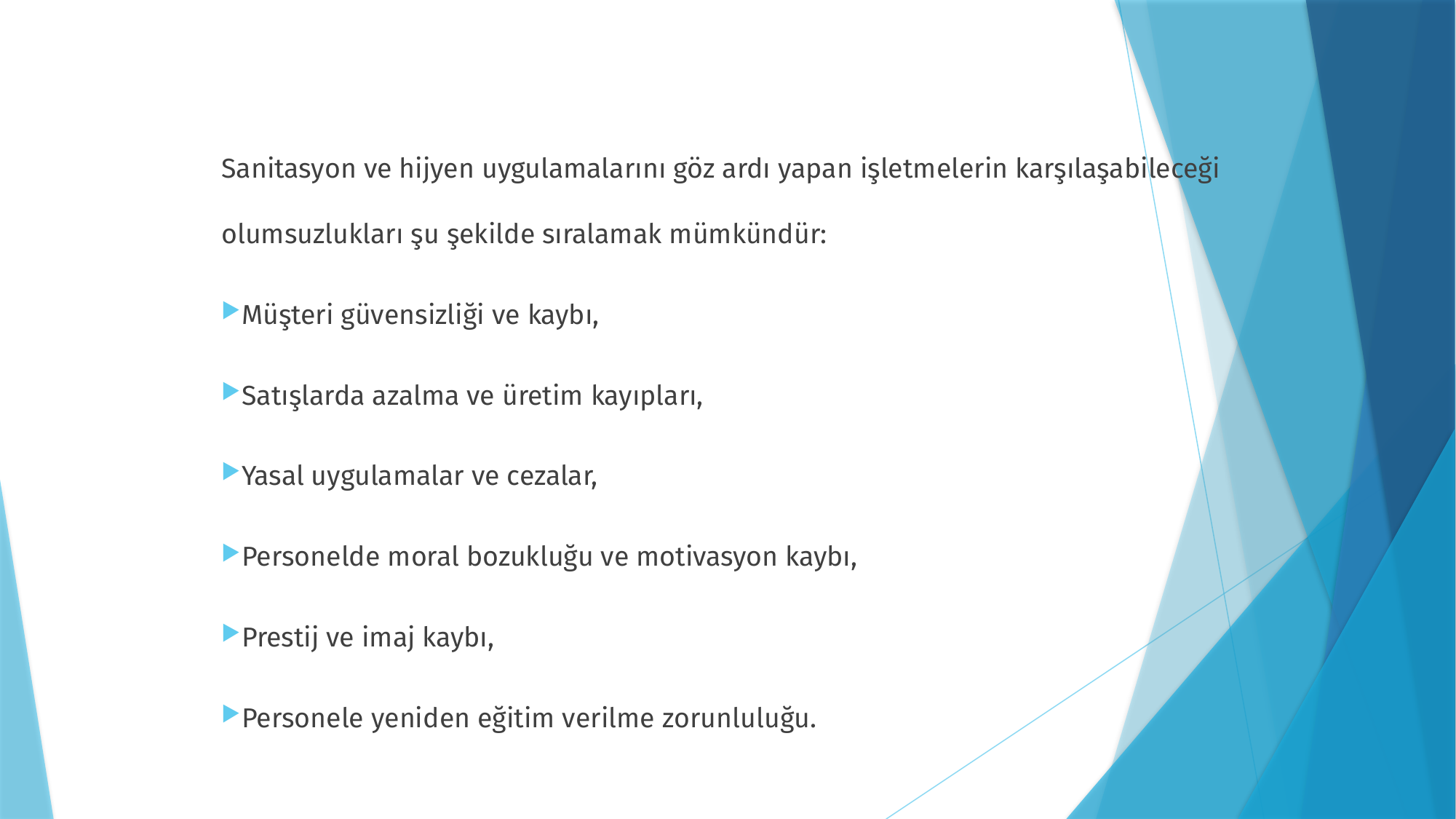

Sanitasyon ve hijyen uygulamalarını göz ardı yapan işletmelerin karşılaşabileceği olumsuzlukları şu şekilde sıralamak mümkündür:
Müşteri güvensizliği ve kaybı,
Satışlarda azalma ve üretim kayıpları,
Yasal uygulamalar ve cezalar,
Personelde moral bozukluğu ve motivasyon kaybı,
Prestij ve imaj kaybı,
Personele yeniden eğitim verilme zorunluluğu.